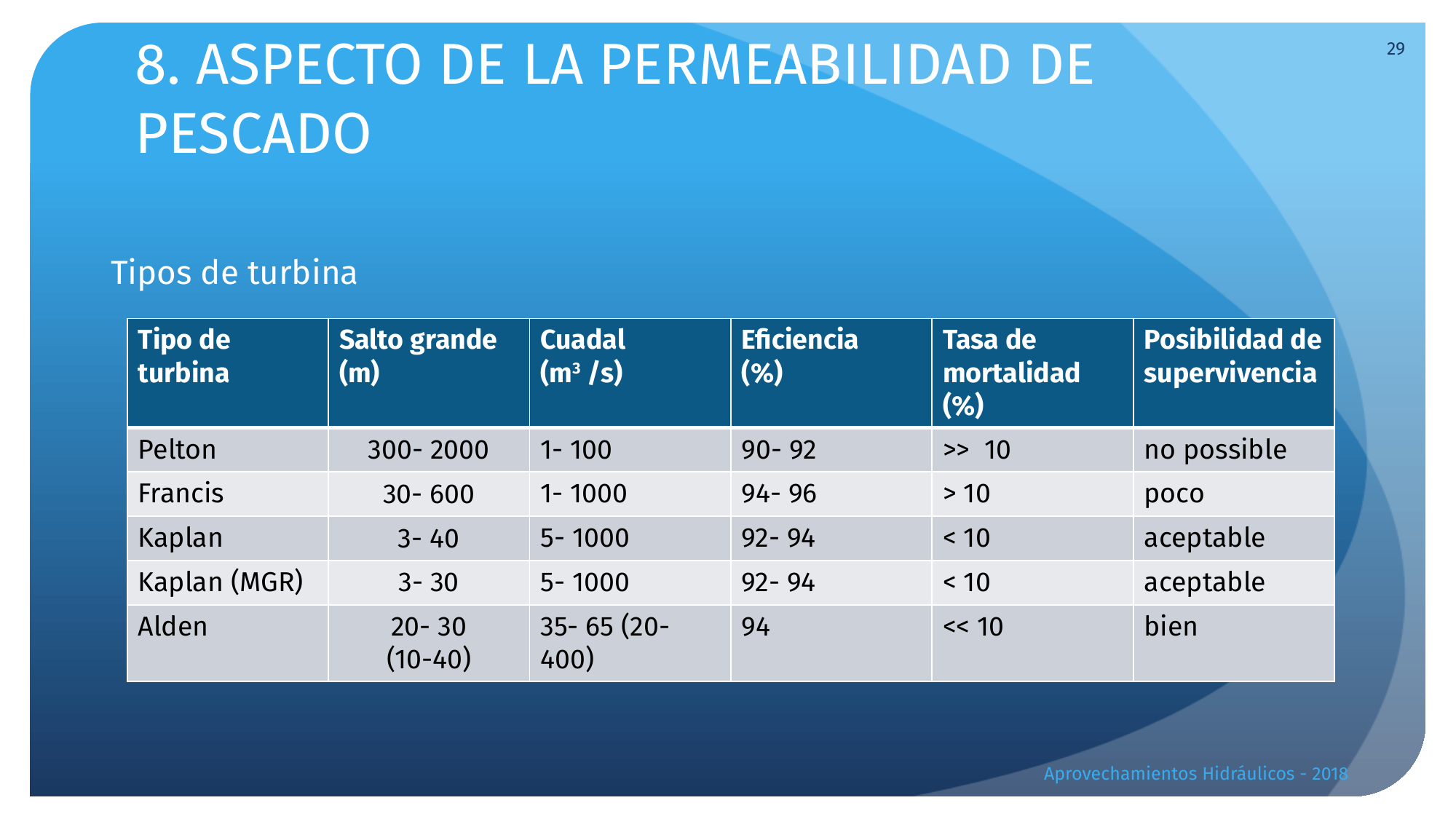

29
# 8. ASPECTO DE LA PERMEABILIDAD DE PESCADO
Tipos de turbina
| Tipo de turbina | Salto grande (m) | Cuadal (m3 /s) | Eficiencia (%) | Tasa de mortalidad (%) | Posibilidad de supervivencia |
| --- | --- | --- | --- | --- | --- |
| Pelton | 300- 2000 | 1- 100 | 90- 92 | >> 10 | no possible |
| Francis | 30- 600 | 1- 1000 | 94- 96 | > 10 | poco |
| Kaplan | 3- 40 | 5- 1000 | 92- 94 | < 10 | aceptable |
| Kaplan (MGR) | 3- 30 | 5- 1000 | 92- 94 | < 10 | aceptable |
| Alden | 20- 30 (10-40) | 35- 65 (20-400) | 94 | << 10 | bien |
Aprovechamientos Hidráulicos - 2018